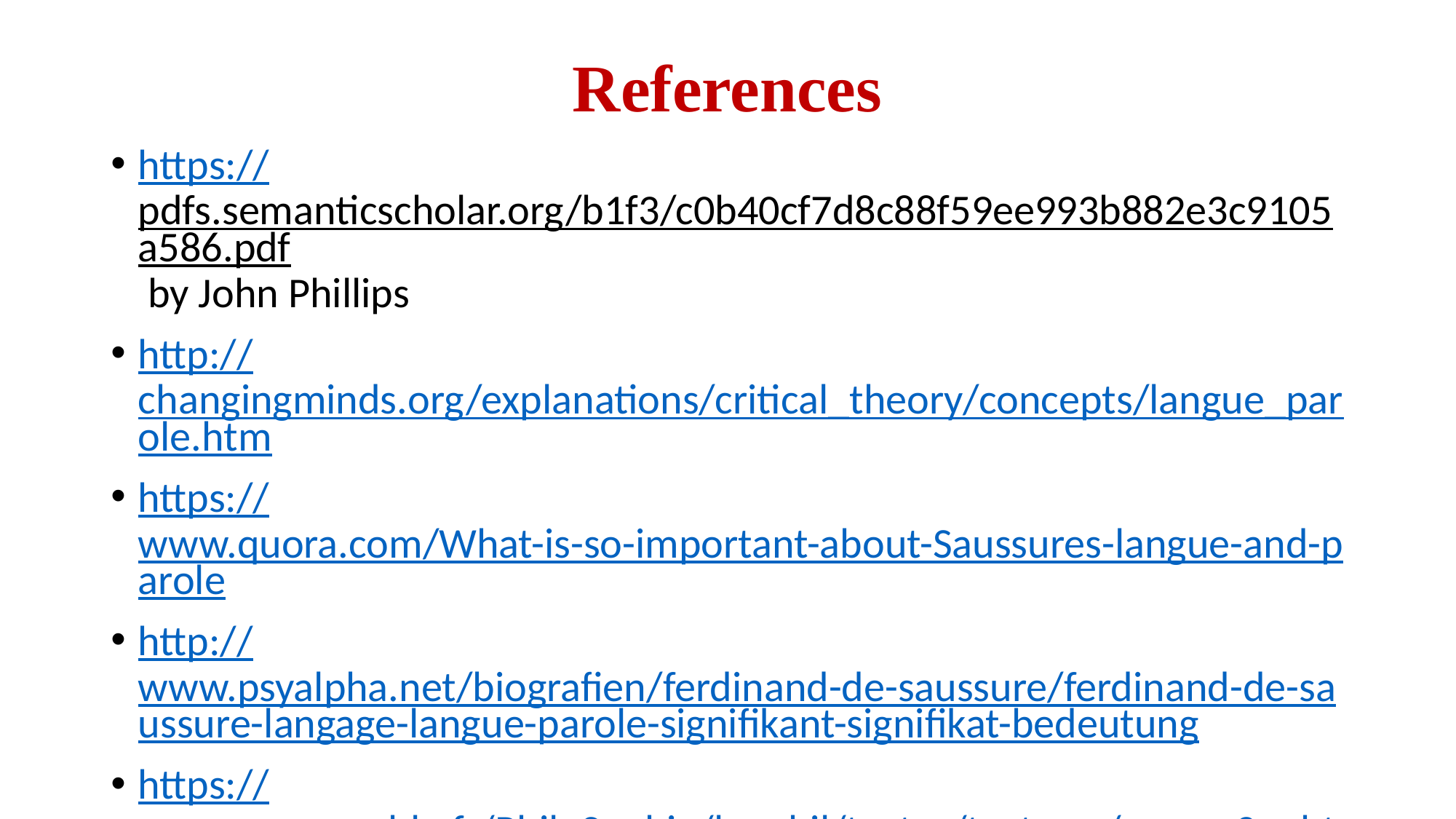

# References
https://pdfs.semanticscholar.org/b1f3/c0b40cf7d8c88f59ee993b882e3c9105a586.pdf by John Phillips
http://changingminds.org/explanations/critical_theory/concepts/langue_parole.htm
https://www.quora.com/What-is-so-important-about-Saussures-langue-and-parole
http://www.psyalpha.net/biografien/ferdinand-de-saussure/ferdinand-de-saussure-langage-langue-parole-signifikant-signifikat-bedeutung
https://www.ac-grenoble.fr/PhiloSophie/logphil/textes/textesm/saussu3m.htm